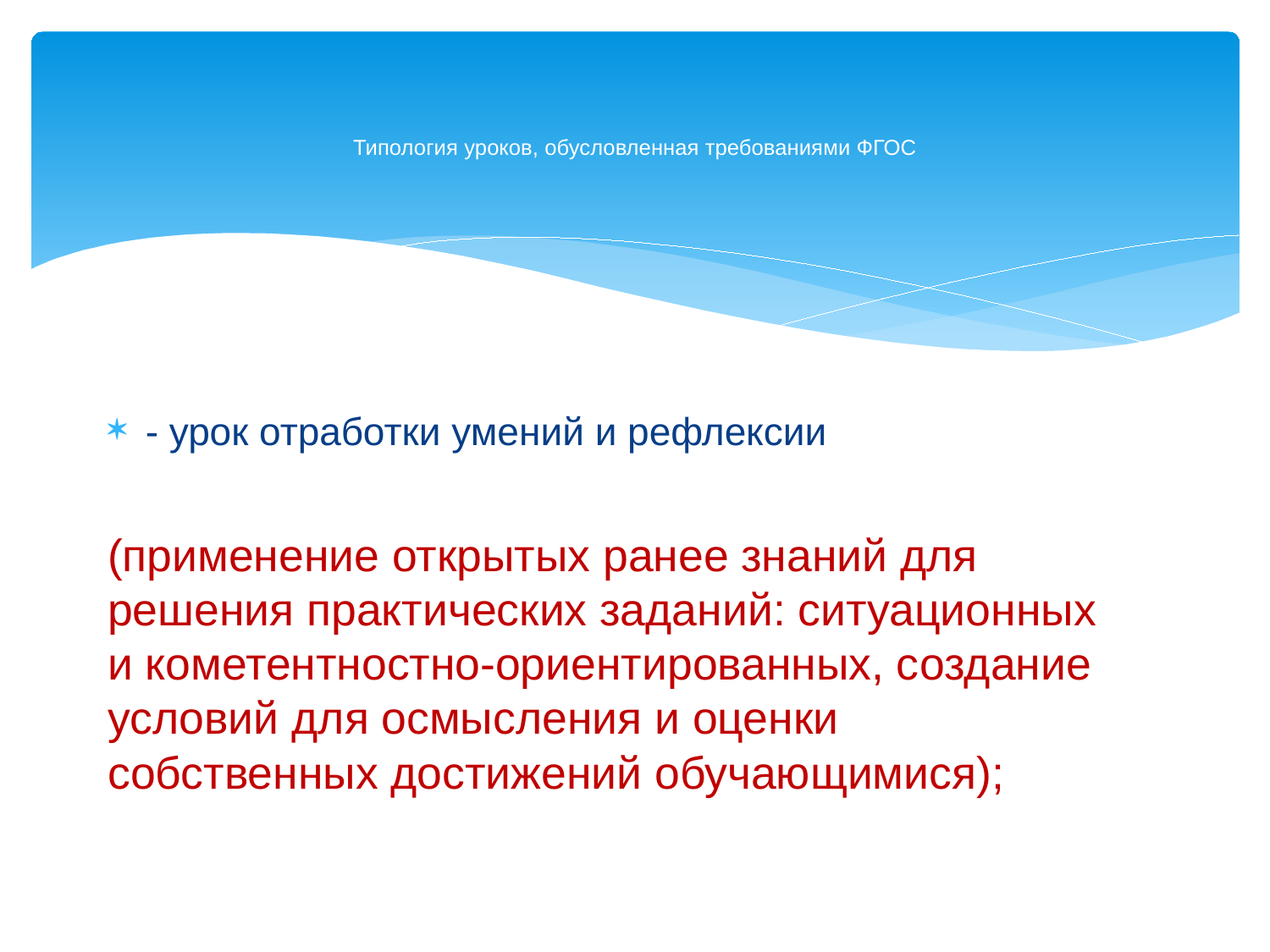

# Типология уроков, обусловленная требованиями ФГОС

- урок отработки умений и рефлексии

(применение открытых ранее знаний для решения практических заданий: ситуационных и кометентностно-ориентированных, создание условий для осмысления и оценки собственных достижений обучающимися);